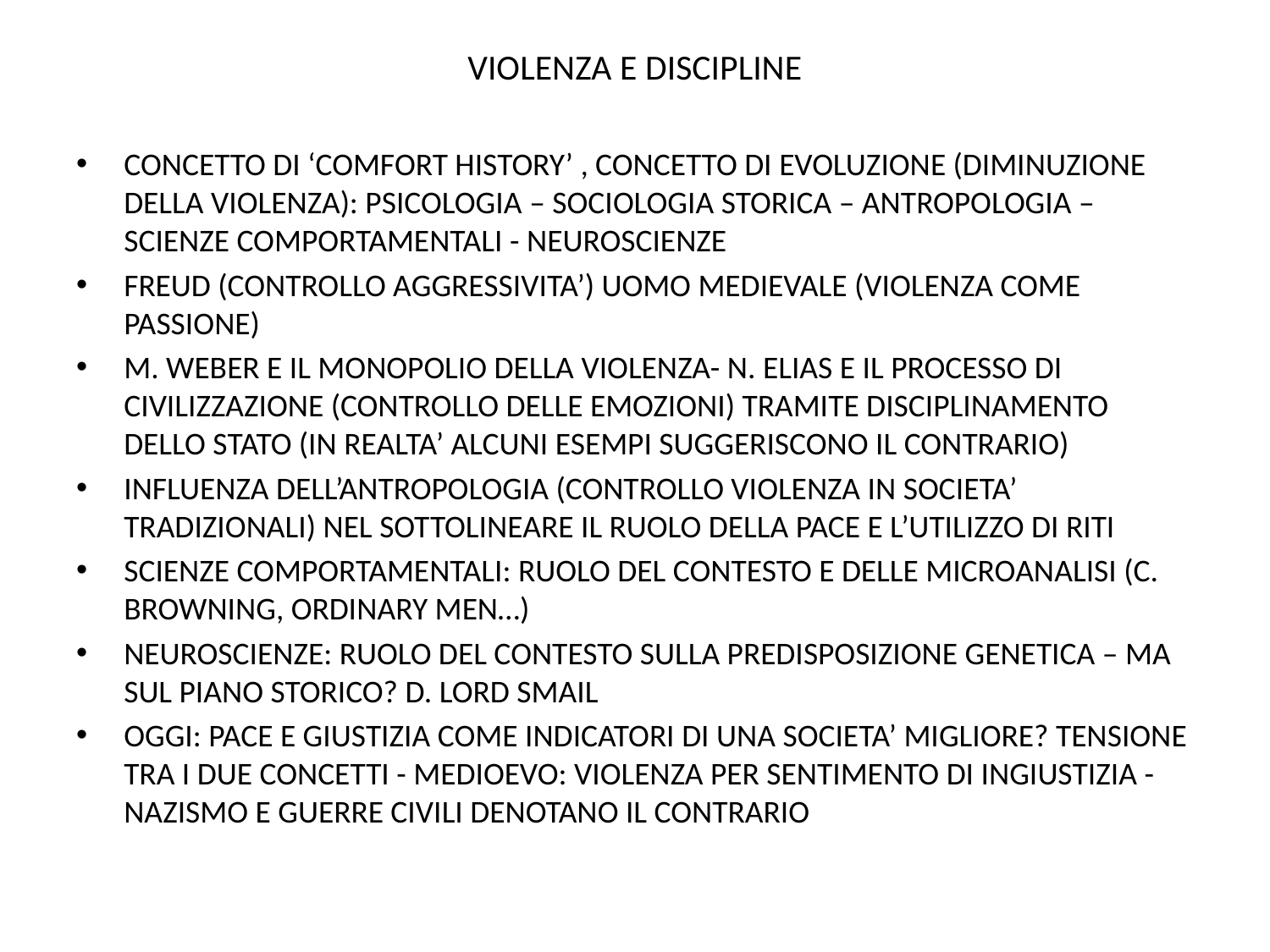

# VIOLENZA E DISCIPLINE

CONCETTO DI ‘COMFORT HISTORY’ , CONCETTO DI EVOLUZIONE (DIMINUZIONE DELLA VIOLENZA): PSICOLOGIA – SOCIOLOGIA STORICA – ANTROPOLOGIA – SCIENZE COMPORTAMENTALI - NEUROSCIENZE
FREUD (CONTROLLO AGGRESSIVITA’) UOMO MEDIEVALE (VIOLENZA COME PASSIONE)
M. WEBER E IL MONOPOLIO DELLA VIOLENZA- N. ELIAS E IL PROCESSO DI CIVILIZZAZIONE (CONTROLLO DELLE EMOZIONI) TRAMITE DISCIPLINAMENTO DELLO STATO (IN REALTA’ ALCUNI ESEMPI SUGGERISCONO IL CONTRARIO)
INFLUENZA DELL’ANTROPOLOGIA (CONTROLLO VIOLENZA IN SOCIETA’ TRADIZIONALI) NEL SOTTOLINEARE IL RUOLO DELLA PACE E L’UTILIZZO DI RITI
SCIENZE COMPORTAMENTALI: RUOLO DEL CONTESTO E DELLE MICROANALISI (C. BROWNING, ORDINARY MEN…)
NEUROSCIENZE: RUOLO DEL CONTESTO SULLA PREDISPOSIZIONE GENETICA – MA SUL PIANO STORICO? D. LORD SMAIL
OGGI: PACE E GIUSTIZIA COME INDICATORI DI UNA SOCIETA’ MIGLIORE? TENSIONE TRA I DUE CONCETTI - MEDIOEVO: VIOLENZA PER SENTIMENTO DI INGIUSTIZIA - NAZISMO E GUERRE CIVILI DENOTANO IL CONTRARIO